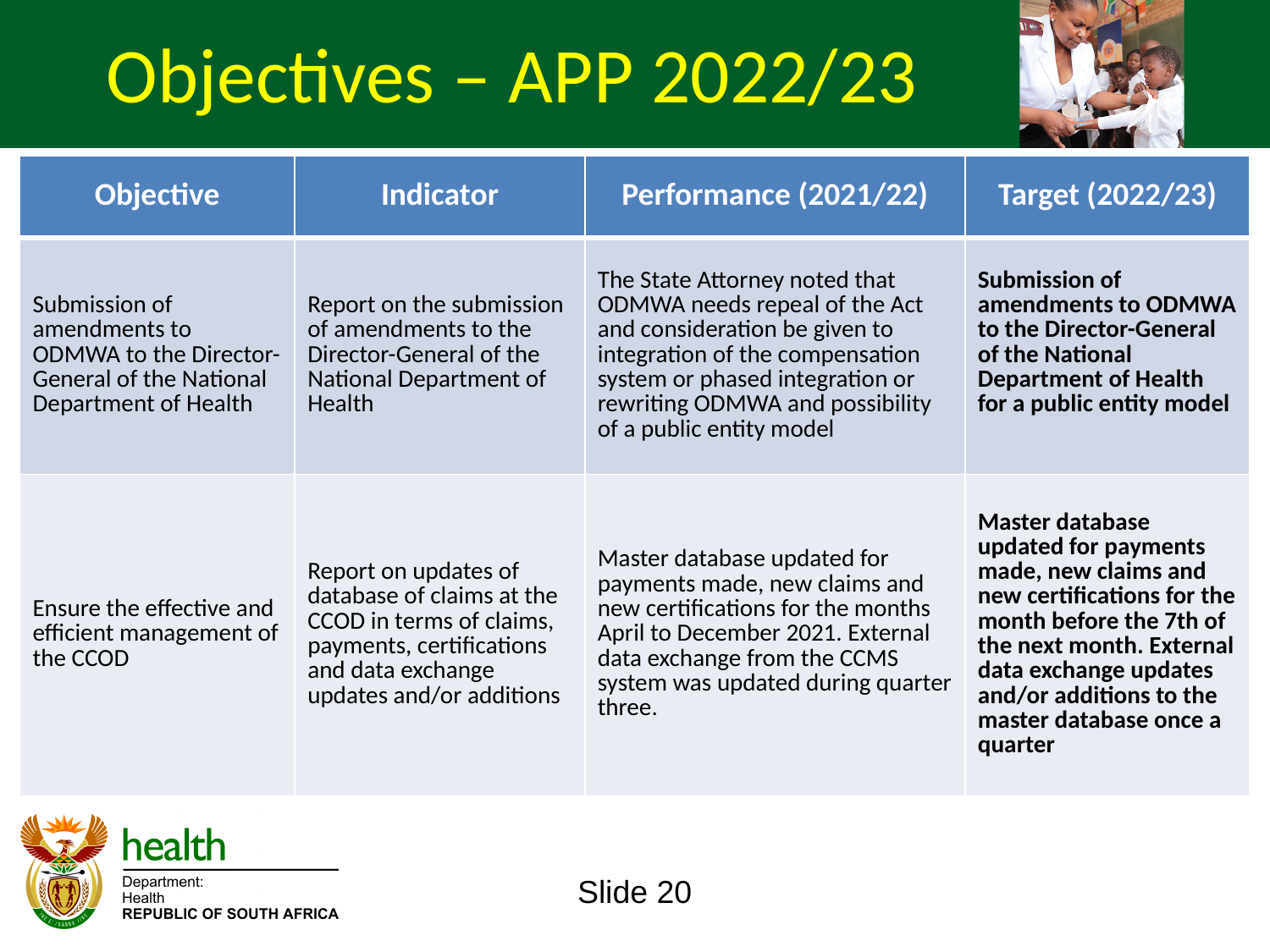

Objectives – APP 2022/23
| Objective | Indicator | Performance (2021/22) | Target (2022/23) |
| --- | --- | --- | --- |
| Submission of amendments to ODMWA to the Director-General of the National Department of Health | Report on the submission of amendments to the Director-General of the National Department of Health | The State Attorney noted that ODMWA needs repeal of the Act and consideration be given to integration of the compensation system or phased integration or rewriting ODMWA and possibility of a public entity model | Submission of amendments to ODMWA to the Director-General of the National Department of Health for a public entity model |
| Ensure the effective and efficient management of the CCOD | Report on updates of database of claims at the CCOD in terms of claims, payments, certifications and data exchange updates and/or additions | Master database updated for payments made, new claims and new certifications for the months April to December 2021. External data exchange from the CCMS system was updated during quarter three. | Master database updated for payments made, new claims and new certifications for the month before the 7th of the next month. External data exchange updates and/or additions to the master database once a quarter |